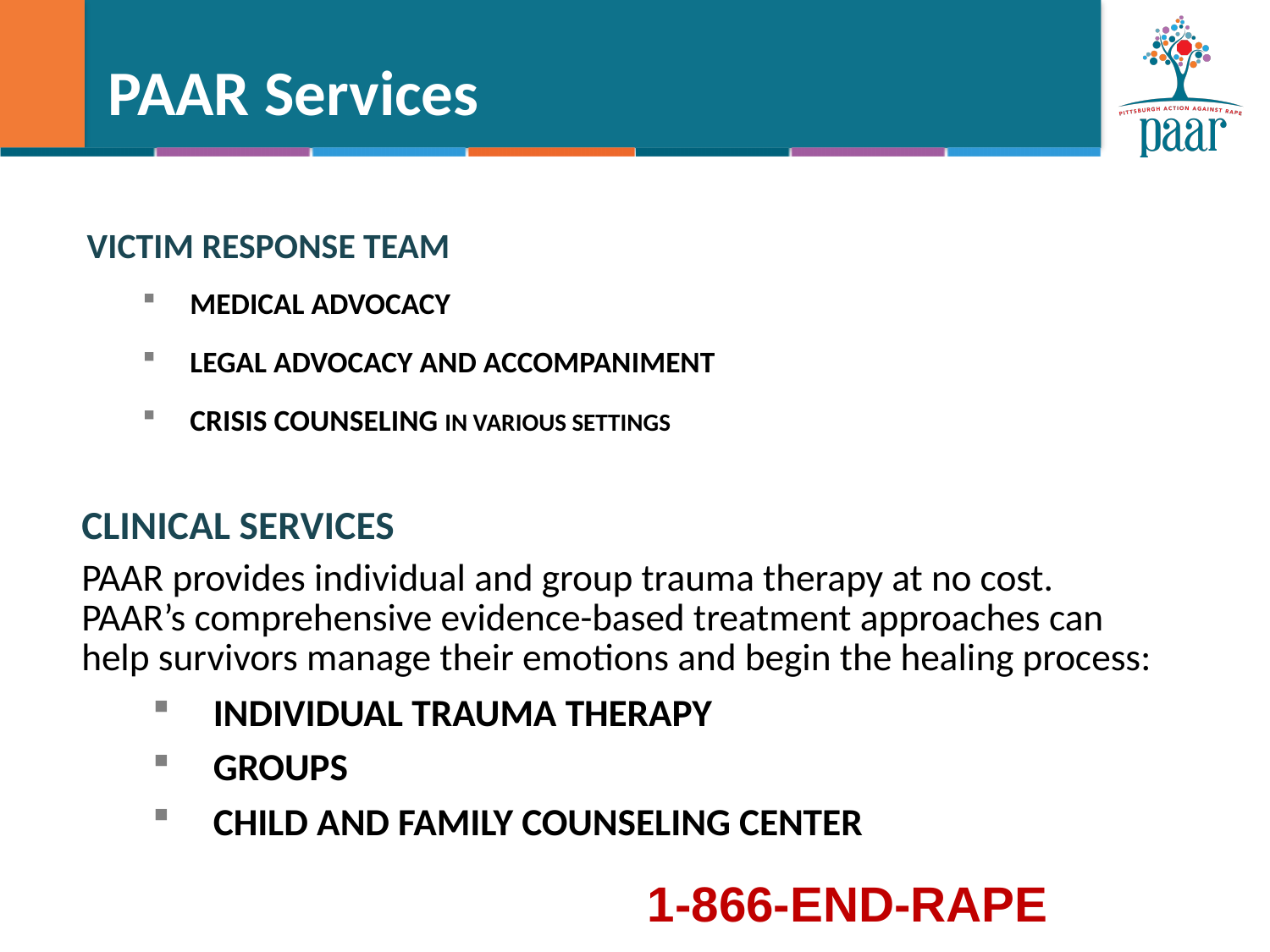

# PAAR Services
VICTIM RESPONSE TEAM
MEDICAL ADVOCACY
LEGAL ADVOCACY AND ACCOMPANIMENT
CRISIS COUNSELING IN VARIOUS SETTINGS

CLINICAL SERVICES
PAAR provides individual and group trauma therapy at no cost. PAAR’s comprehensive evidence-based treatment approaches can help survivors manage their emotions and begin the healing process:
INDIVIDUAL TRAUMA THERAPY
GROUPS
CHILD AND FAMILY COUNSELING CENTER

1-866-END-RAPE